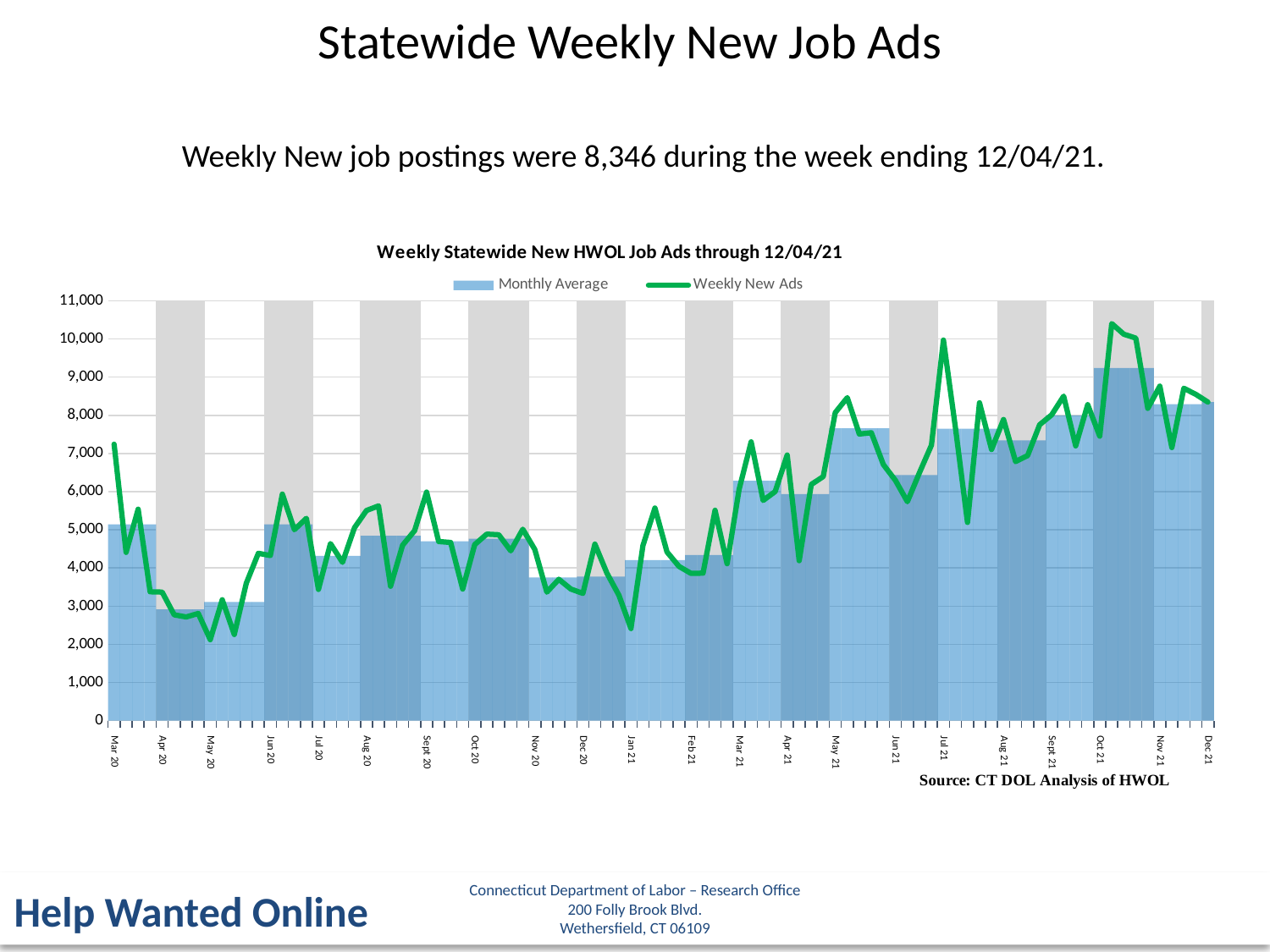

Statewide Weekly New Job Ads
Weekly New job postings were 8,346 during the week ending 12/04/21.

### Chart: Weekly Statewide New HWOL Job Ads through 12/04/21

| Category |  | Monthly Average | Weekly New Ads |
|---|---|---|---|
|  Mar 20 | 0.0 | 5141.75 | 7242.0 |
|  | 0.0 | 5141.75 | 4408.0 |
|  | 0.0 | 5141.75 | 5541.0 |
|  | 0.0 | 5141.75 | 3376.0 |
|  Apr 20 | 11000.0 | 2915.25 | 3367.0 |
|  | 11000.0 | 2915.25 | 2772.0 |
|  | 11000.0 | 2915.25 | 2715.0 |
|  | 11000.0 | 2915.25 | 2807.0 |
|  May 20 | 0.0 | 3105.4 | 2121.0 |
|  | 0.0 | 3105.4 | 3166.0 |
|  | 0.0 | 3105.4 | 2257.0 |
|  | 0.0 | 3105.4 | 3600.0 |
|  | 0.0 | 3105.4 | 4383.0 |
|  Jun 20 | 11000.0 | 5141.5 | 4326.0 |
|  | 11000.0 | 5141.5 | 5936.0 |
|  | 11000.0 | 5141.5 | 5003.0 |
|  | 11000.0 | 5141.5 | 5301.0 |
|  Jul 20 | 0.0 | 4318.75 | 3437.0 |
|  | 0.0 | 4318.75 | 4638.0 |
|  | 0.0 | 4318.75 | 4146.0 |
|  | 0.0 | 4318.75 | 5054.0 |
|  Aug 20 | 11000.0 | 4845.4 | 5507.0 |
|  | 11000.0 | 4845.4 | 5627.0 |
|  | 11000.0 | 4845.4 | 3521.0 |
|  | 11000.0 | 4845.4 | 4595.0 |
|  | 11000.0 | 4845.4 | 4977.0 |
|  Sept 20 | 0.0 | 4698.75 | 5988.0 |
|  | 0.0 | 4698.75 | 4692.0 |
|  | 0.0 | 4698.75 | 4667.0 |
|  | 0.0 | 4698.75 | 3448.0 |
|  Oct 20 | 11000.0 | 4765.8 | 4611.0 |
|  | 11000.0 | 4765.8 | 4886.0 |
|  | 11000.0 | 4765.8 | 4869.0 |
|  | 11000.0 | 4765.8 | 4449.0 |
|  | 11000.0 | 4765.8 | 5014.0 |
|  Nov 20 | 0.0 | 3750.0 | 4484.0 |
|  | 0.0 | 3750.0 | 3366.0 |
|  | 0.0 | 3750.0 | 3703.0 |
|  | 0.0 | 3750.0 | 3447.0 |
|  Dec 20 | 11000.0 | 3776.0 | 3334.0 |
|  | 11000.0 | 3776.0 | 4624.0 |
|  | 11000.0 | 3776.0 | 3863.0 |
|  | 11000.0 | 3776.0 | 3283.0 |
|  Jan 21 | 0.0 | 4206.0 | 2413.0 |
|  | 0.0 | 4206.0 | 4587.0 |
|  | 0.0 | 4206.0 | 5571.0 |
|  | 0.0 | 4206.0 | 4419.0 |
|  | 0.0 | 4206.0 | 4040.0 |
|  Feb 21 | 11000.0 | 4336.0 | 3857.0 |
|  | 11000.0 | 4336.0 | 3864.0 |
|  | 11000.0 | 4336.0 | 5512.0 |
|  | 11000.0 | 4336.0 | 4111.0 |
|  Mar 21 | 0.0 | 6283.5 | 6058.0 |
|  | 0.0 | 6283.5 | 7304.0 |
|  | 0.0 | 6283.5 | 5770.0 |
|  | 0.0 | 6283.5 | 6002.0 |
|  Apr 21 | 11000.0 | 5932.75 | 6959.0 |
|  | 11000.0 | 5932.75 | 4189.0 |
|  | 11000.0 | 5932.75 | 6187.0 |
|  | 11000.0 | 5932.75 | 6396.0 |
|  May 21 | 0.0 | 7659.0 | 8070.0 |
|  | 0.0 | 7659.0 | 8462.0 |
|  | 0.0 | 7659.0 | 7510.0 |
|  | 0.0 | 7659.0 | 7543.0 |
|  | 0.0 | 7659.0 | 6710.0 |
|  Jun 21 | 11000.0 | 6435.5 | 6296.0 |
|  | 11000.0 | 6435.5 | 5737.0 |
|  | 11000.0 | 6435.5 | 6492.0 |
|  | 11000.0 | 6435.5 | 7217.0 |
|  Jul 21 | 0.0 | 7651.4 | 9970.0 |
|  | 0.0 | 7651.4 | 7663.0 |
|  | 0.0 | 7651.4 | 5192.0 |
|  | 0.0 | 7651.4 | 8327.0 |
|  | 0.0 | 7651.4 | 7105.0 |
|  Aug 21 | 11000.0 | 7343.5 | 7889.0 |
|  | 11000.0 | 7343.5 | 6788.0 |
|  | 11000.0 | 7343.5 | 6944.0 |
|  | 11000.0 | 7343.5 | 7753.0 |
|  Sept 21 | 0.0 | 7997.5 | 8011.0 |
|  | 0.0 | 7997.5 | 8502.0 |
|  | 0.0 | 7997.5 | 7199.0 |
|  | 0.0 | 7997.5 | 8278.0 |
|  Oct 21 | 11000.0 | 9236.8 | 7453.0 |
|  | 11000.0 | 9236.8 | 10402.0 |
|  | 11000.0 | 9236.8 | 10125.0 |
|  | 11000.0 | 9236.8 | 10022.0 |
|  | 11000.0 | 9236.8 | 8182.0 |
|  Nov 21 | 0.0 | 8293.5 | 8763.0 |
|  | 0.0 | 8293.5 | 7155.0 |
|  | 0.0 | 8293.5 | 8708.0 |
|  | 0.0 | 8293.5 | 8548.0 |
|  Dec 21 | 11000.0 | 8346.0 | 8346.0 |
Connecticut Department of Labor – Research Office
200 Folly Brook Blvd.
Wethersfield, CT 06109
Help Wanted Online
4